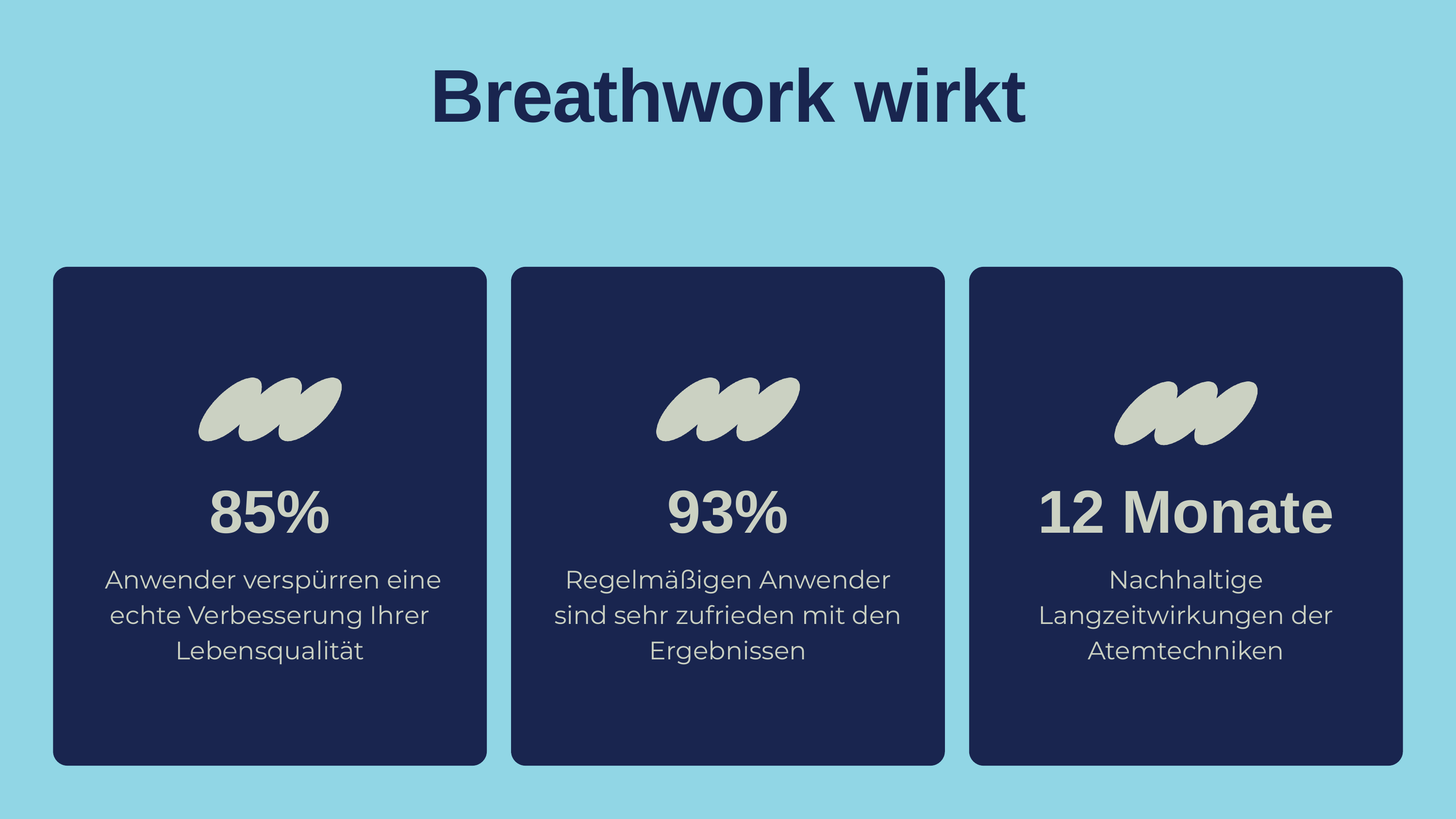

Breathwork wirkt

85%
 Anwender verspürren eine echte Verbesserung Ihrer Lebensqualität
93%
Regelmäßigen Anwender sind sehr zufrieden mit den Ergebnissen
12 Monate
Nachhaltige Langzeitwirkungen der Atemtechniken